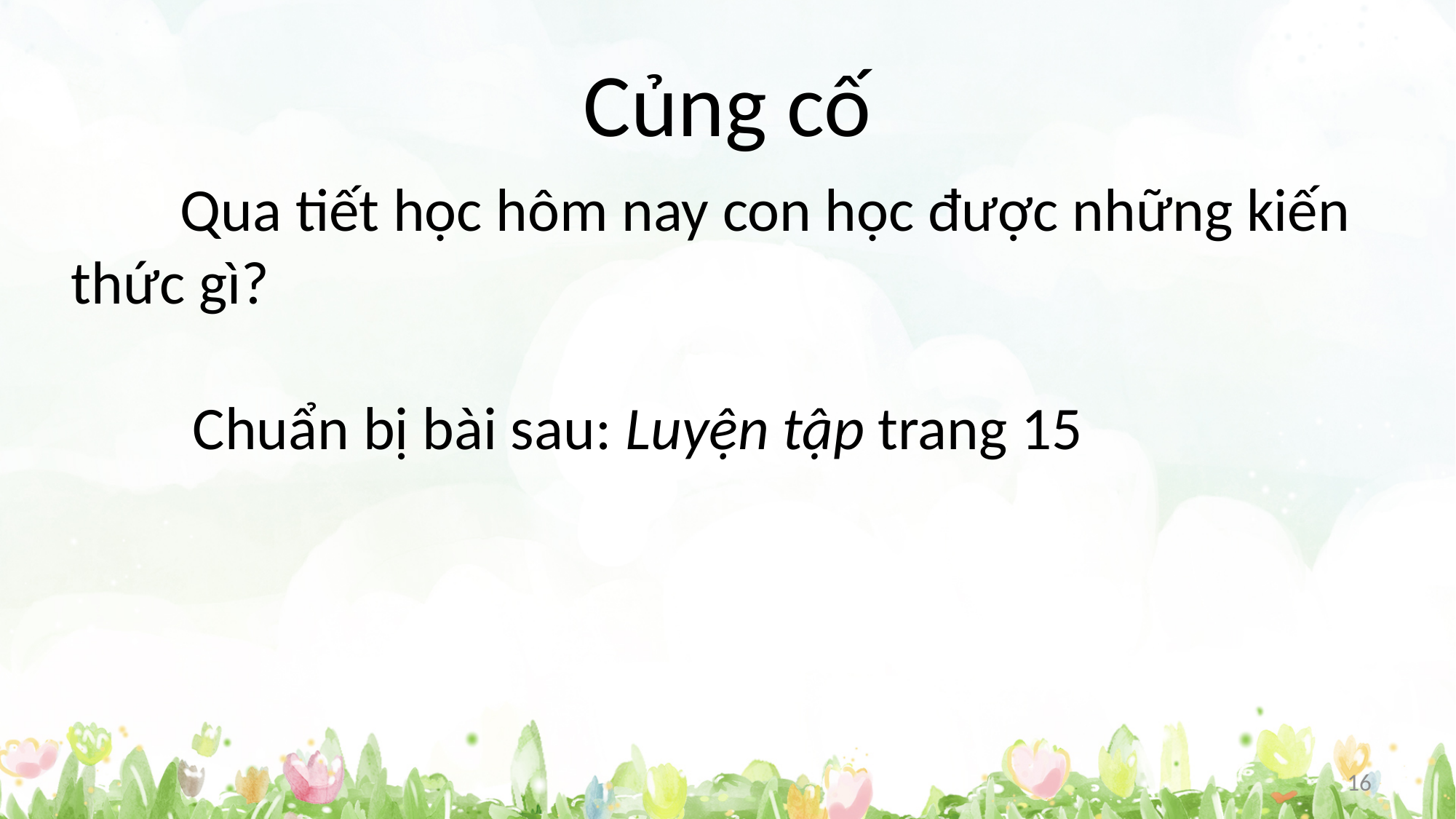

# Củng cố
	Qua tiết học hôm nay con học được những kiến thức gì?
	Chuẩn bị bài sau: Luyện tập trang 15
16